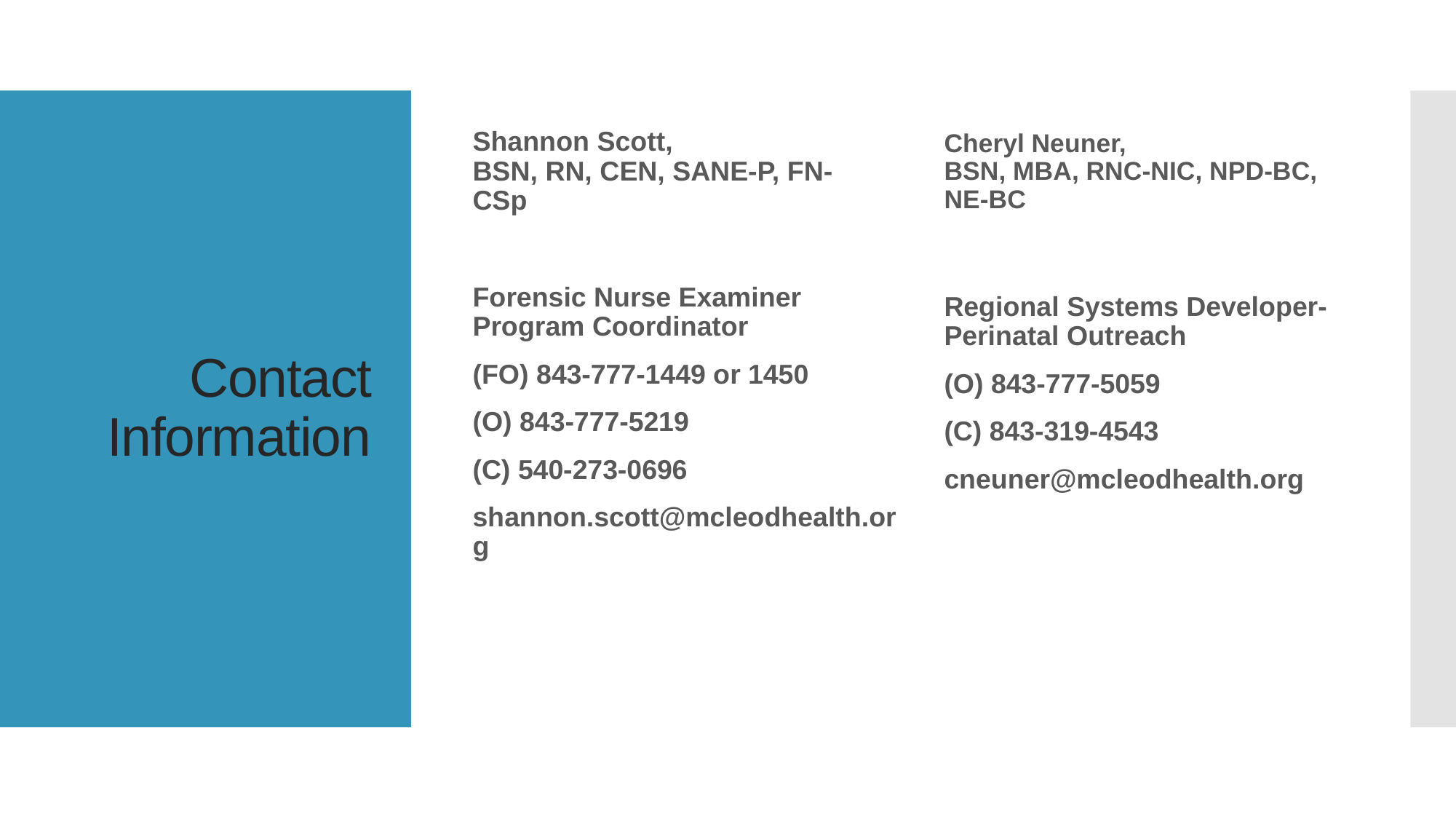

Shannon Scott,
BSN, RN, CEN, SANE-P, FN-CSp

Cheryl Neuner,
BSN, MBA, RNC-NIC, NPD-BC, NE-BC
# Contact Information
Forensic Nurse Examiner Program Coordinator
(FO) 843-777-1449 or 1450
(O) 843-777-5219
(C) 540-273-0696
shannon.scott@mcleodhealth.org
Regional Systems Developer-Perinatal Outreach
(O) 843-777-5059
(C) 843-319-4543
cneuner@mcleodhealth.org